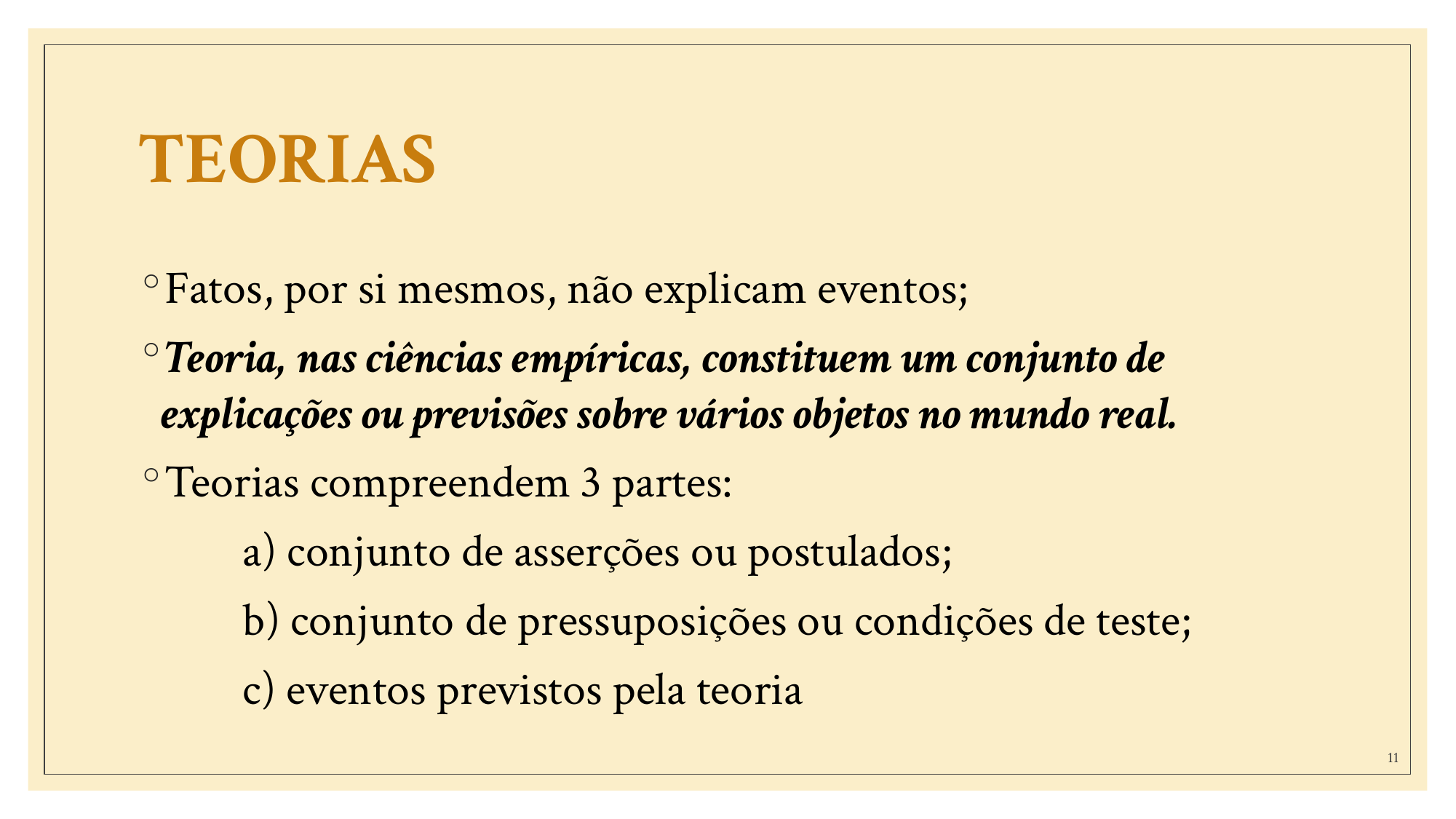

# TEORIAS
Fatos, por si mesmos, não explicam eventos;
Teoria, nas ciências empíricas, constituem um conjunto de explicações ou previsões sobre vários objetos no mundo real.
Teorias compreendem 3 partes:
	a) conjunto de asserções ou postulados;
	b) conjunto de pressuposições ou condições de teste;
	c) eventos previstos pela teoria
11